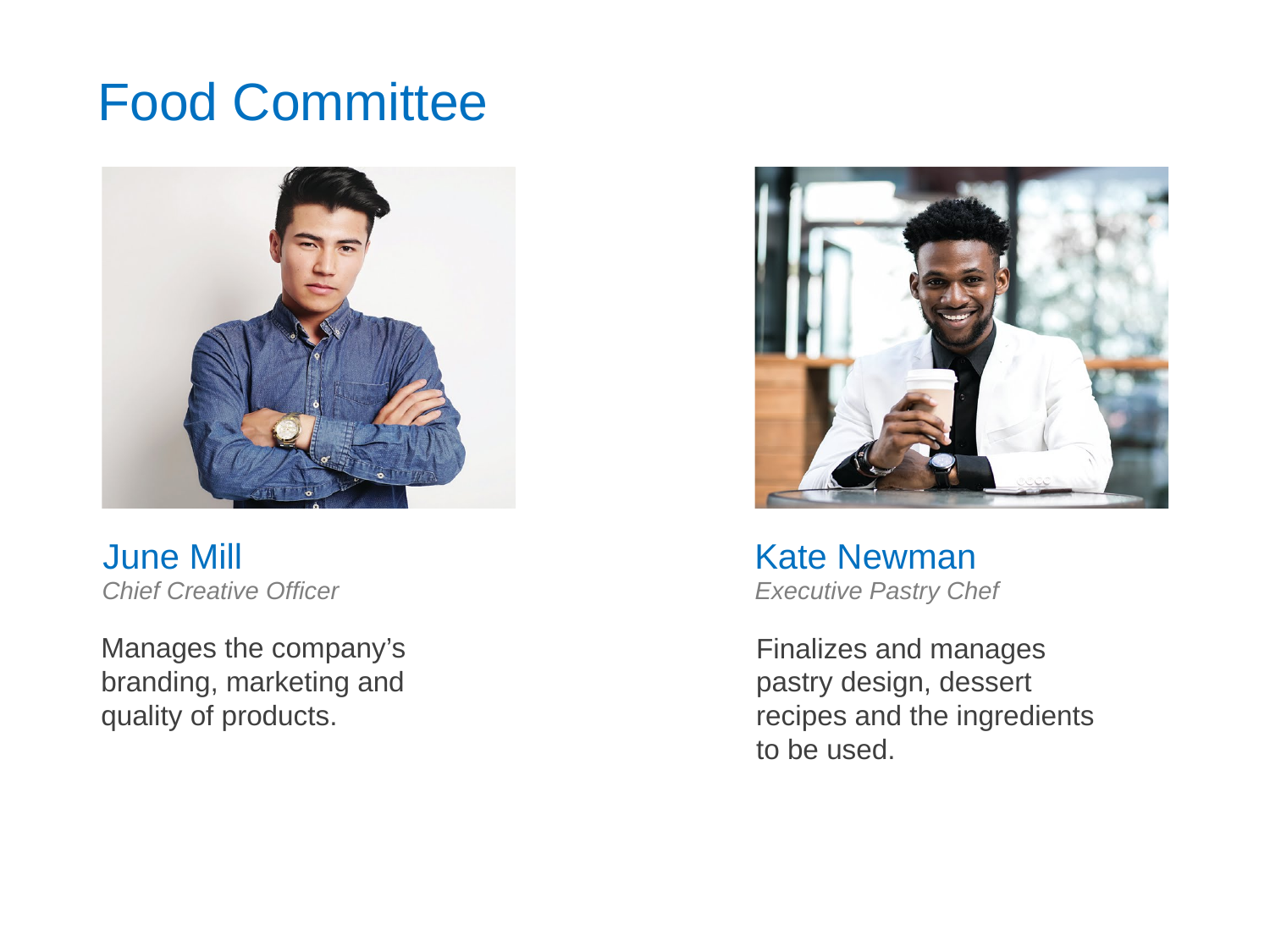

Food Committee

Kate Newman
June Mill
Executive Pastry Chef
Chief Creative Officer
Manages the company’s branding, marketing and quality of products.
Finalizes and manages pastry design, dessert recipes and the ingredients to be used.